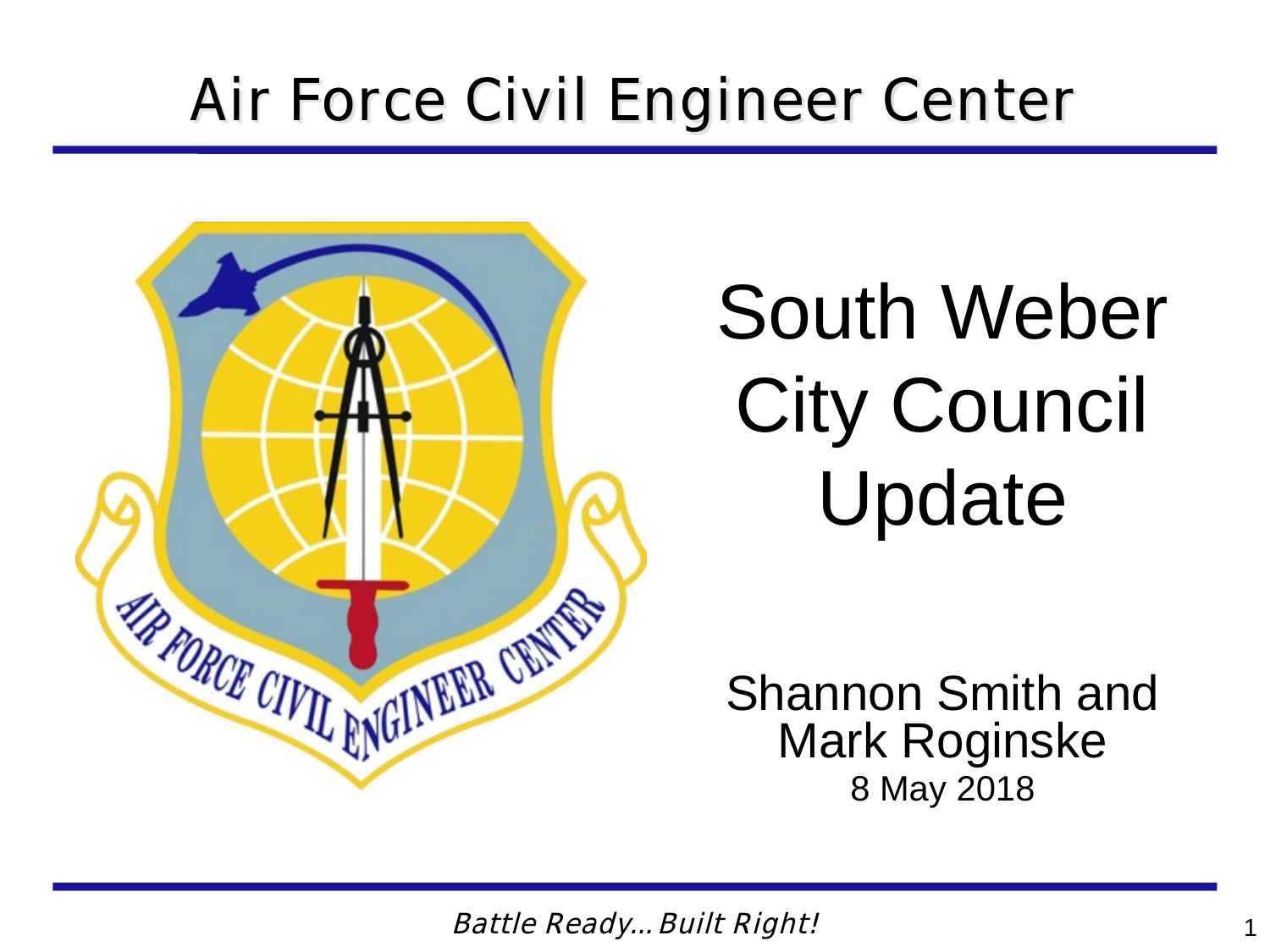

South Weber City Council Update
Shannon Smith and Mark Roginske
8 May 2018
1